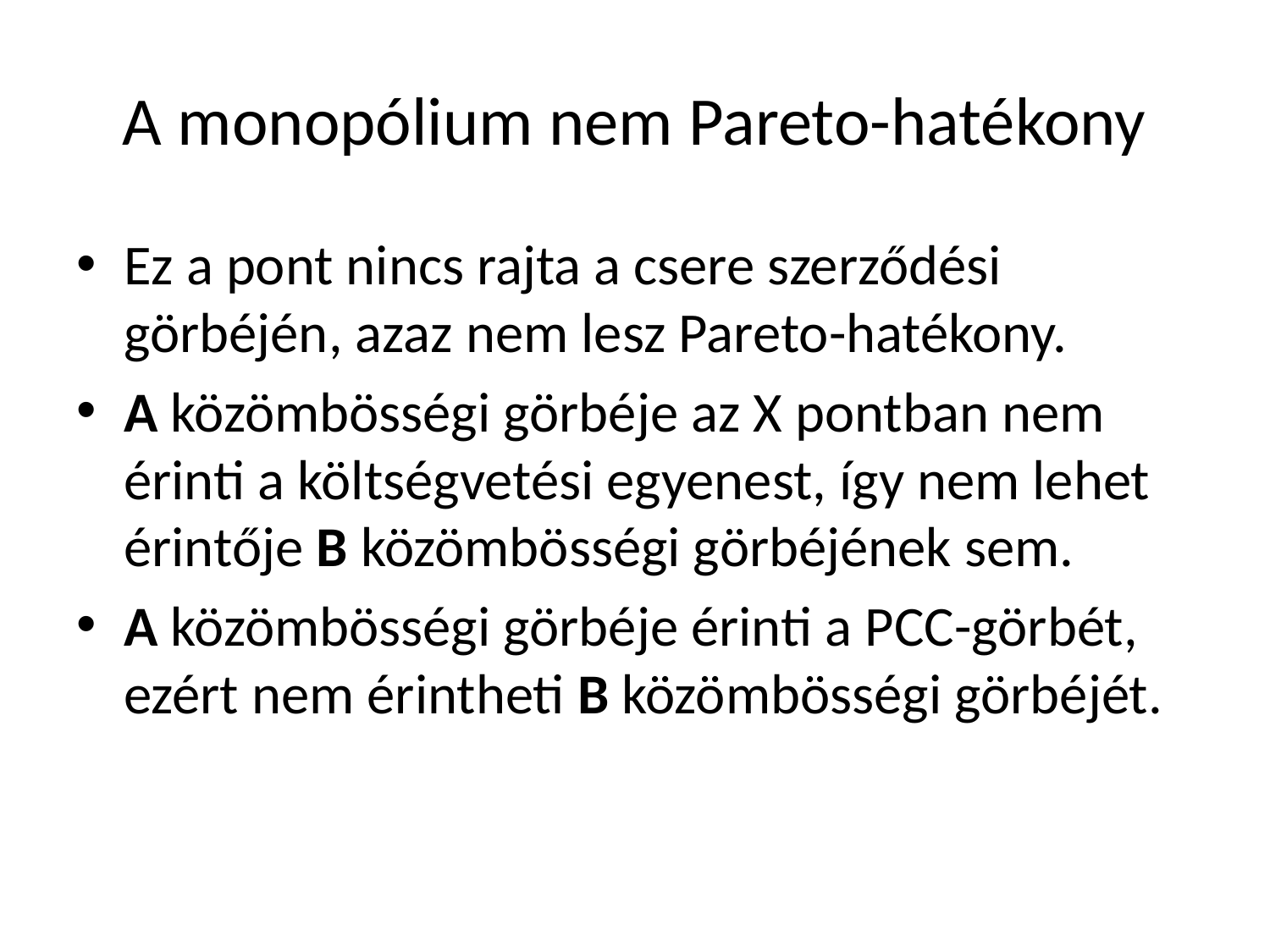

# A monopólium nem Pareto-hatékony
Ez a pont nincs rajta a csere szerződési görbéjén, azaz nem lesz Pareto-hatékony.
A közömbösségi görbéje az X pontban nem érinti a költségvetési egyenest, így nem lehet érintője B közömbösségi görbéjének sem.
A közömbösségi görbéje érinti a PCC-görbét, ezért nem érintheti B közömbösségi görbéjét.